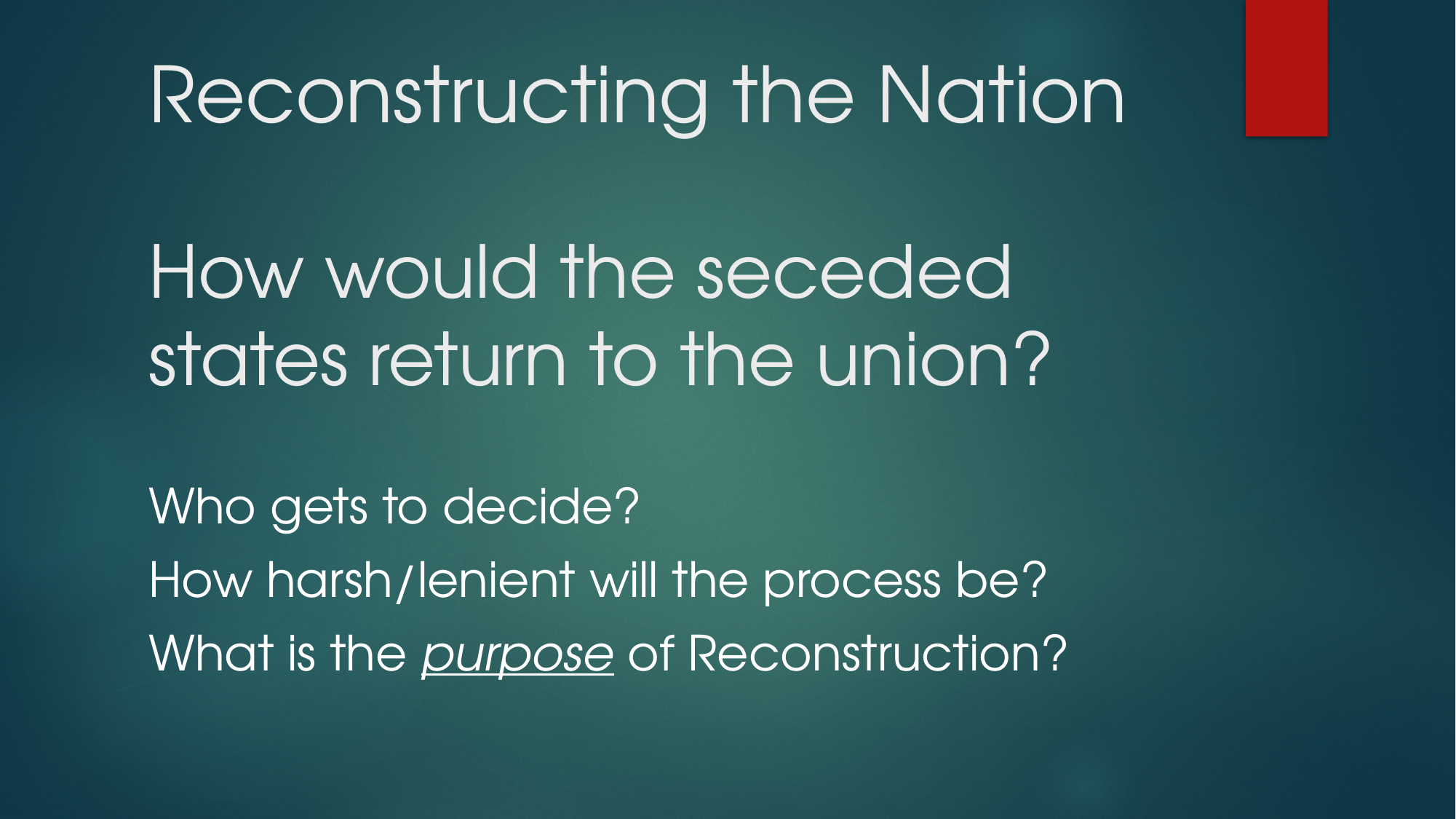

# Reconstructing the Nation How would the seceded states return to the union?
Who gets to decide?
How harsh/lenient will the process be?
What is the purpose of Reconstruction?